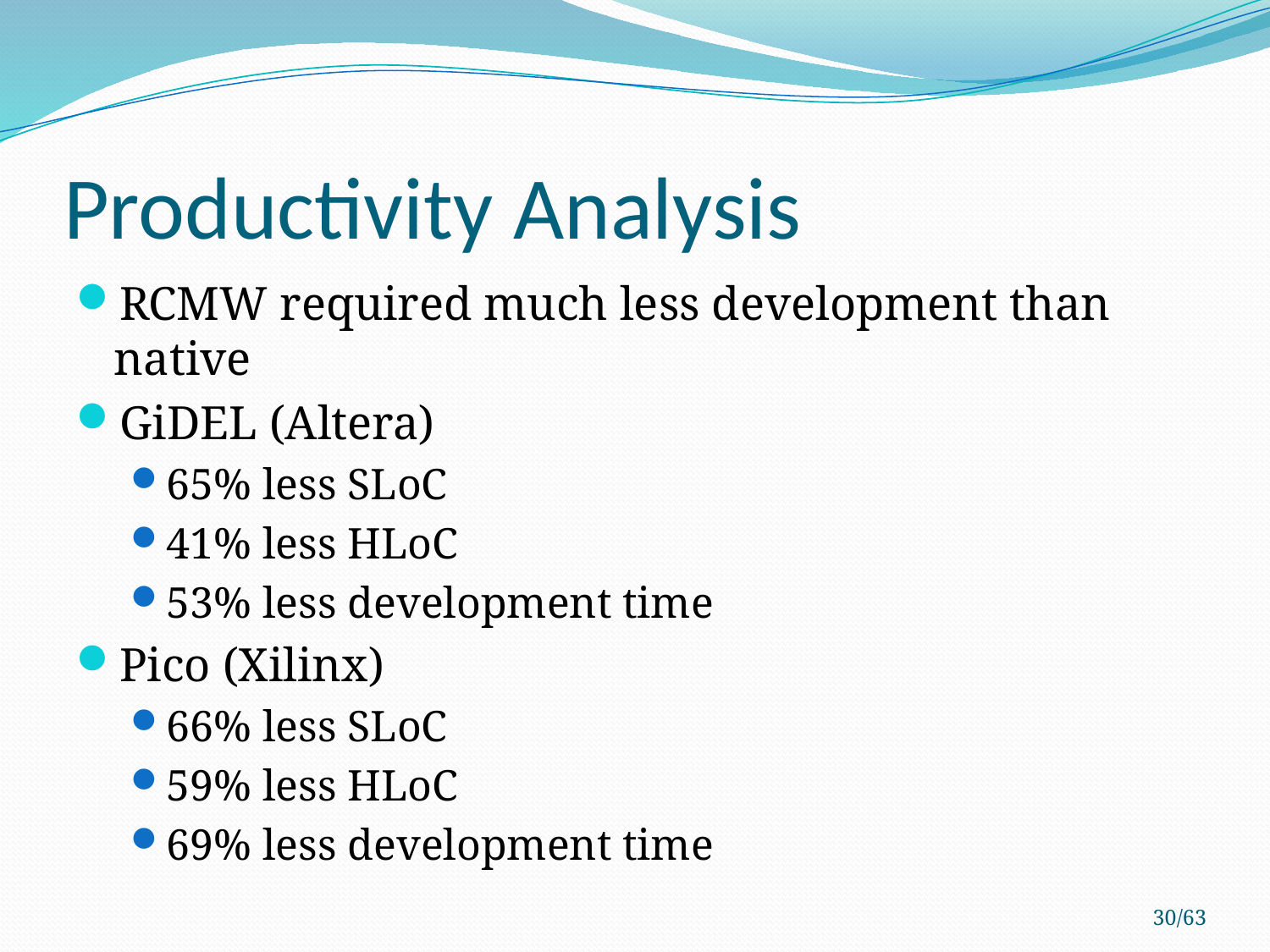

# Productivity Analysis
RCMW required much less development than native
GiDEL (Altera)
65% less SLoC
41% less HLoC
53% less development time
Pico (Xilinx)
66% less SLoC
59% less HLoC
69% less development time

30/63